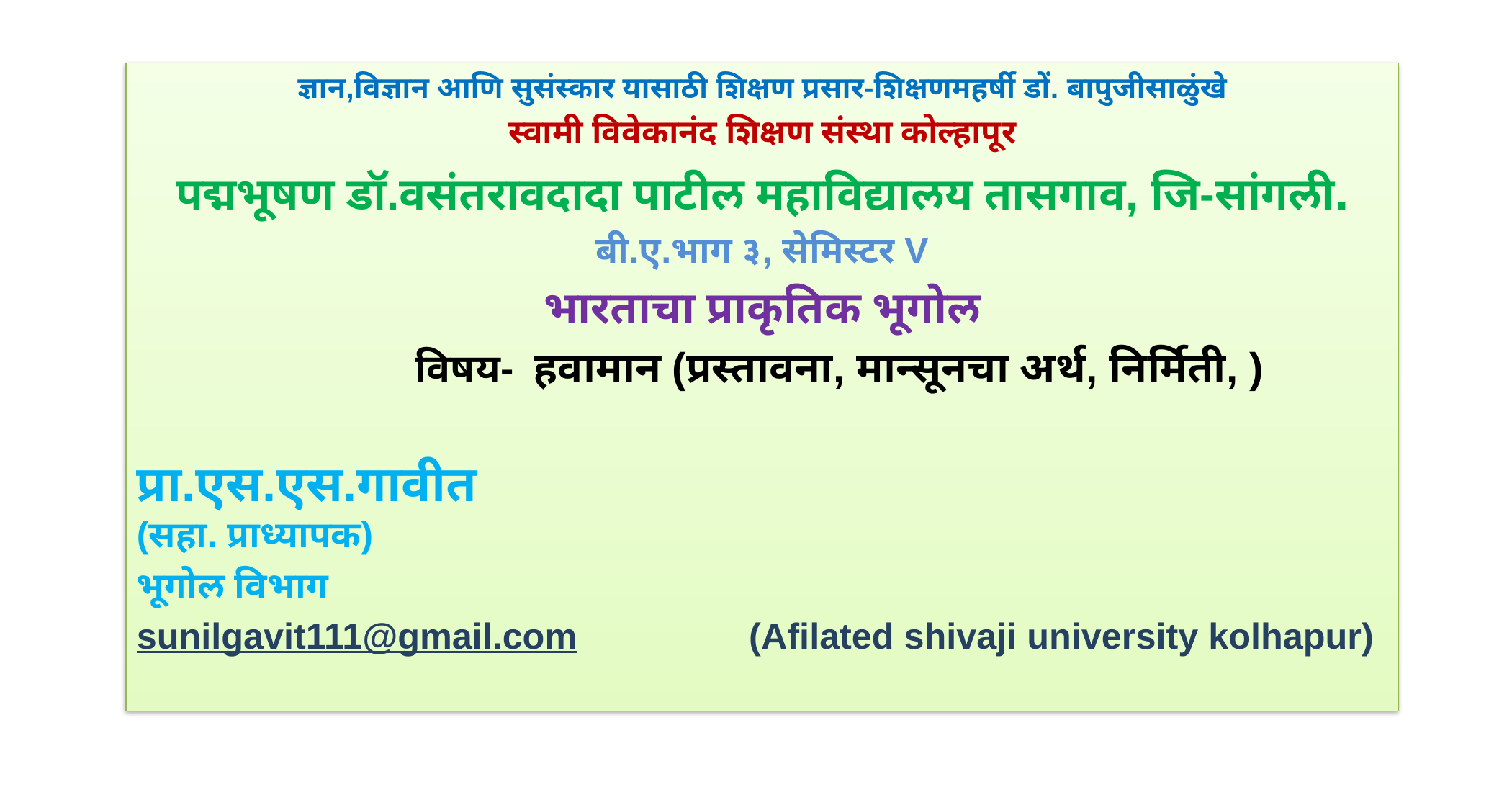

ज्ञान,विज्ञान आणि सुसंस्कार यासाठी शिक्षण प्रसार-शिक्षणमहर्षी डों. बापुजीसाळुंखे
स्वामी विवेकानंद शिक्षण संस्था कोल्हापूर
पद्मभूषण डॉ.वसंतरावदादा पाटील महाविद्यालय तासगाव, जि-सांगली.
बी.ए.भाग ३, सेमिस्टर V
भारताचा प्राकृतिक भूगोल
               विषय-  हवामान (प्रस्तावना, मान्सूनचा अर्थ, निर्मिती, )

प्रा.एस.एस.गावीत
(सहा. प्राध्यापक)
भूगोल विभाग
sunilgavit111@gmail.com                 (Afilated shivaji university kolhapur)